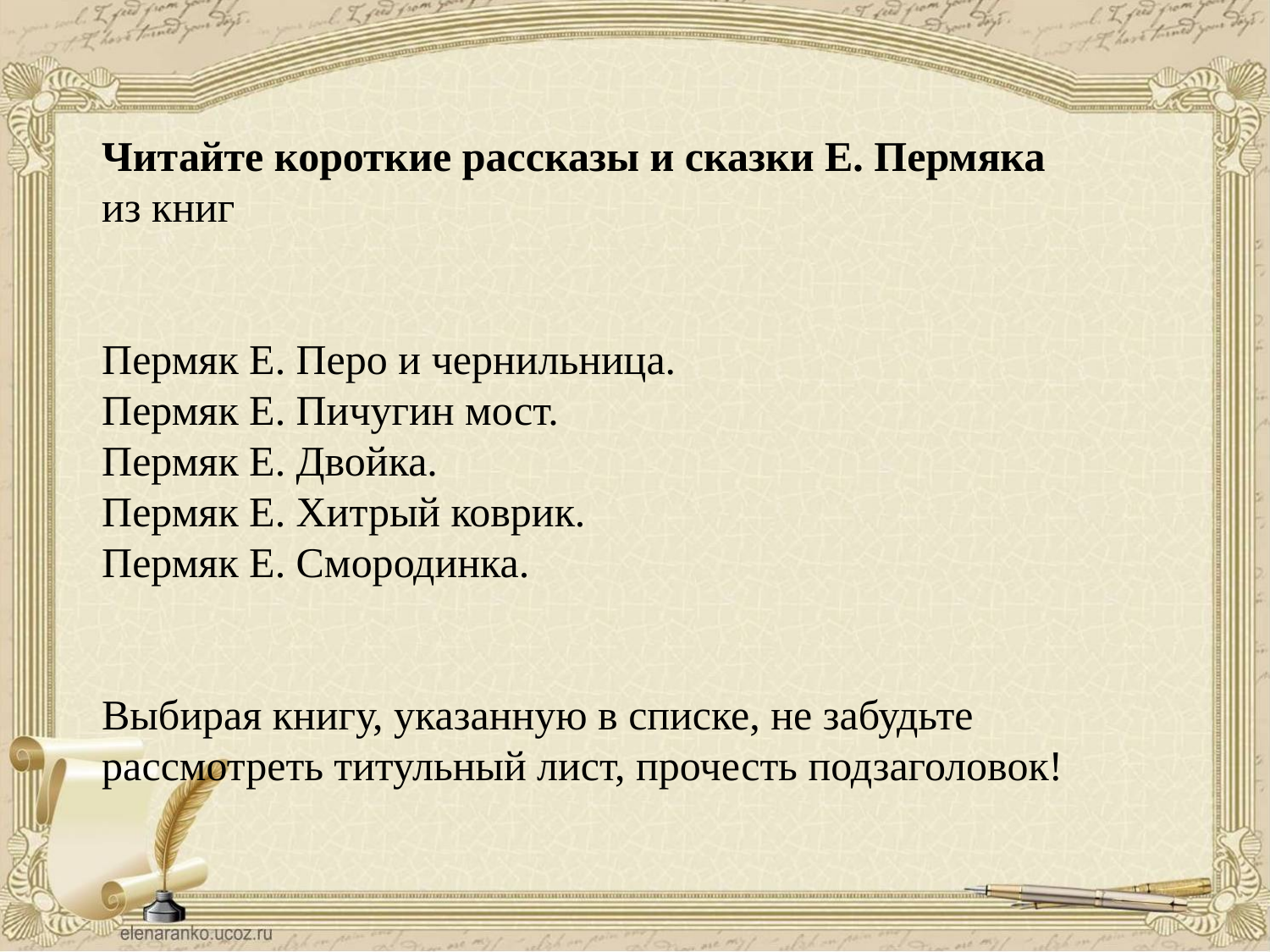

Читайте короткие рассказы и сказки Е. Пермяка
из книг

Пермяк Е. Перо и чернильница.
Пермяк Е. Пичугин мост.
Пермяк Е. Двойка.
Пермяк Е. Хитрый коврик.
Пермяк Е. Смородинка.

Выбирая книгу, указанную в списке, не забудьте рассмотреть титульный лист, прочесть подзаголовок!